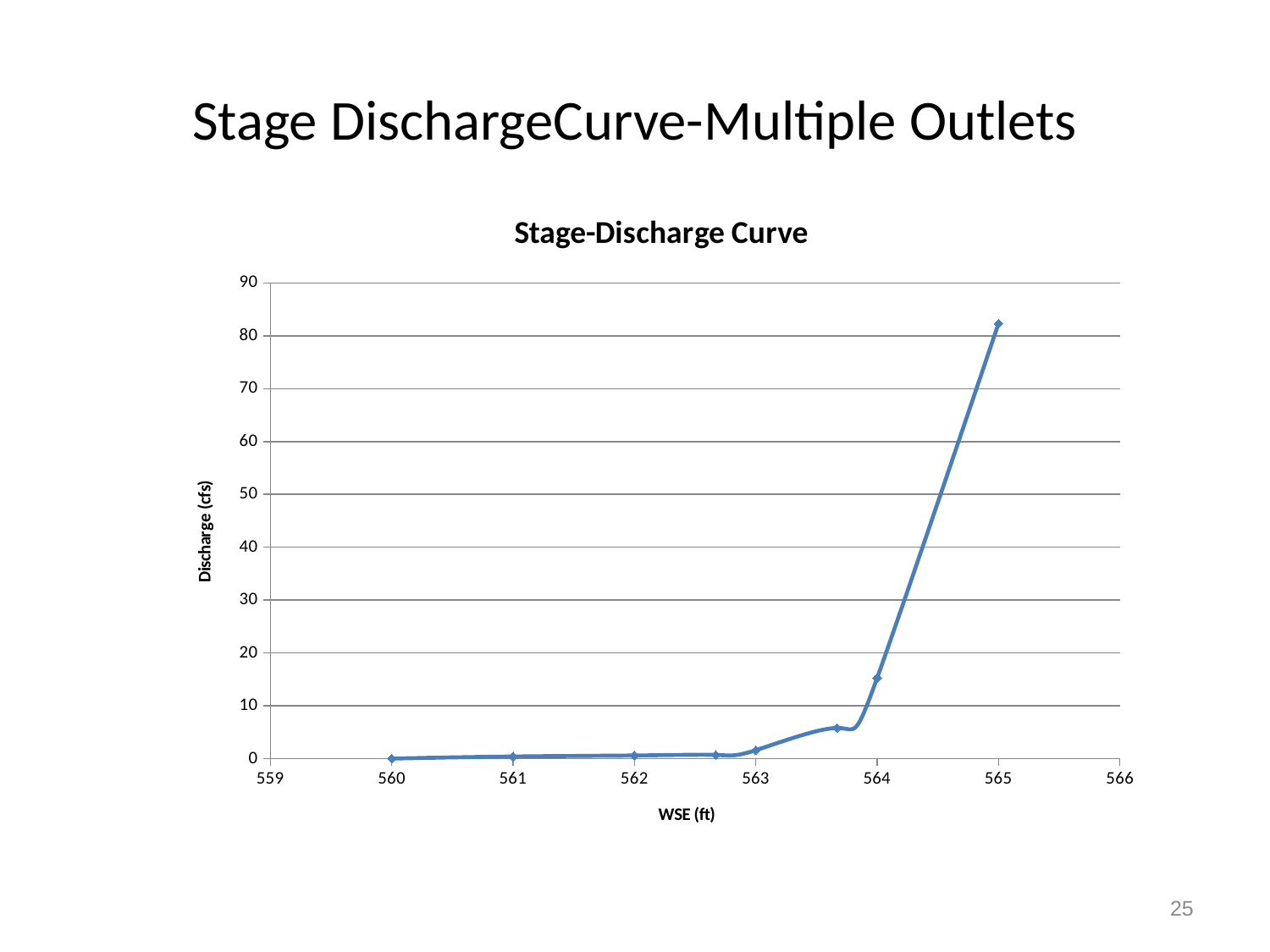

# Stage DischargeCurve-Multiple Outlets

### Chart: Stage-Discharge Curve

| Category |  |
|---|---|
25